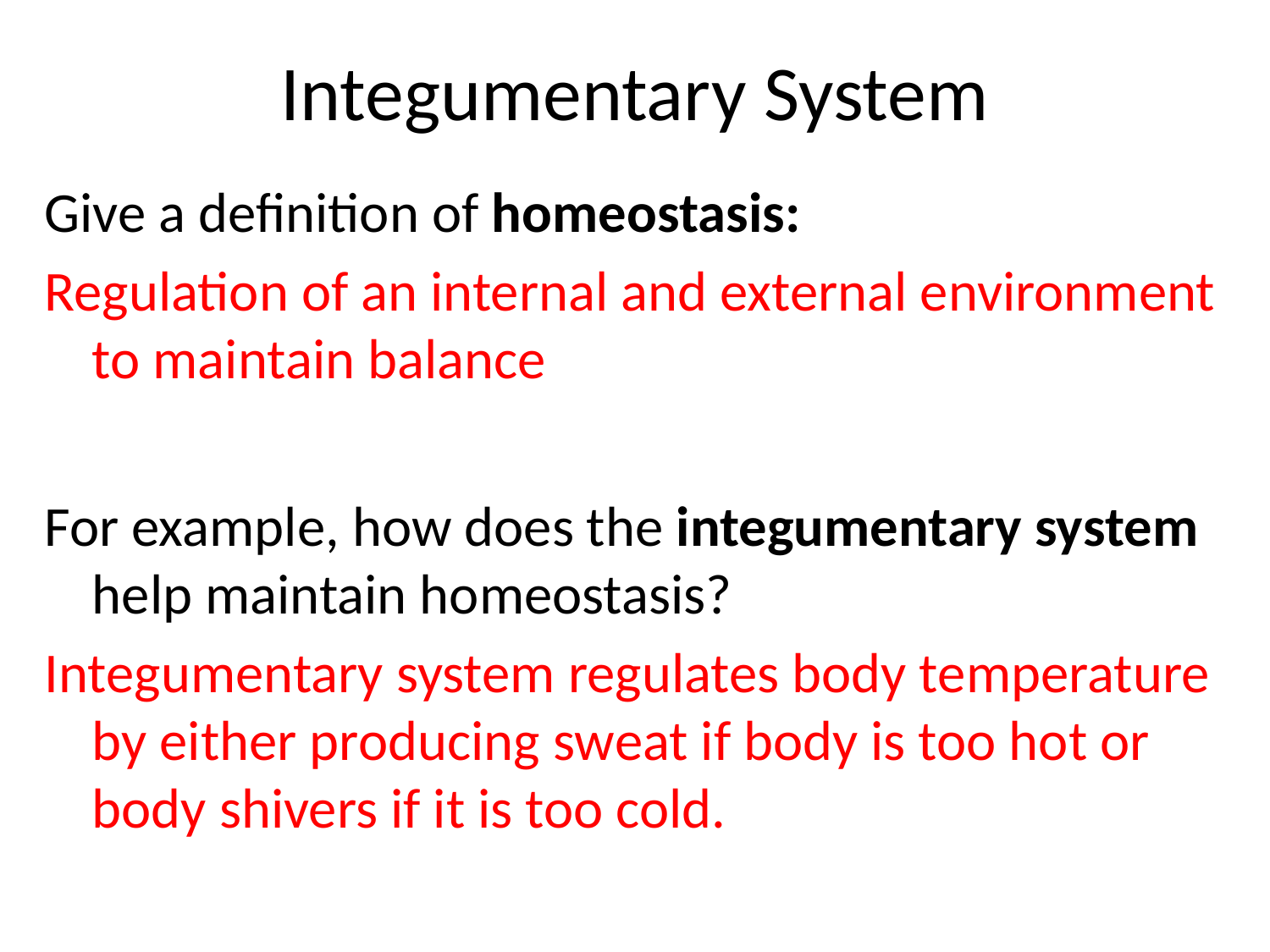

# Integumentary System
Give a definition of homeostasis:
Regulation of an internal and external environment to maintain balance

For example, how does the integumentary system help maintain homeostasis?
Integumentary system regulates body temperature by either producing sweat if body is too hot or body shivers if it is too cold.